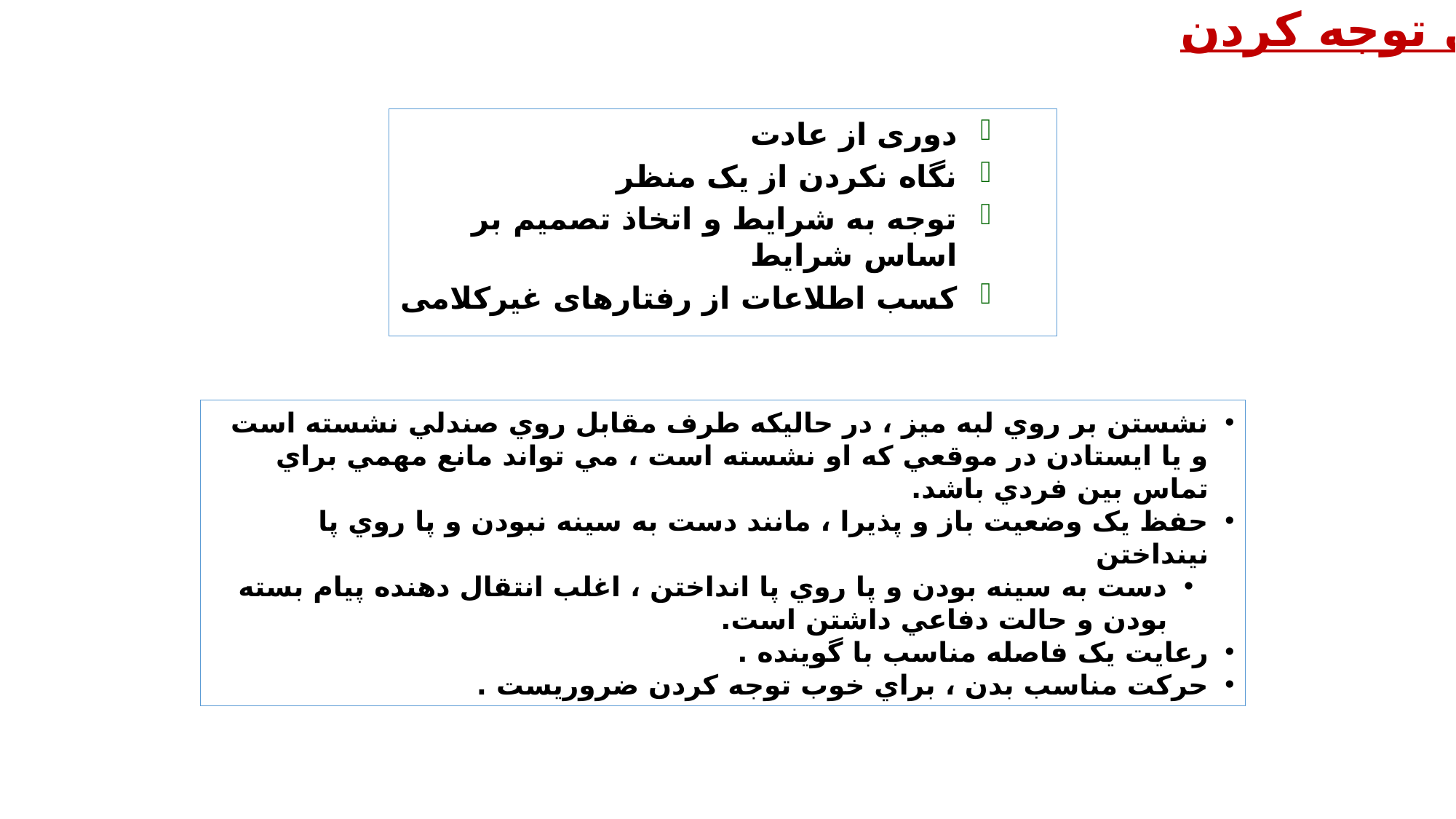

# مهارت هاي توجه کردن
دوری از عادت
نگاه نکردن از یک منظر
توجه به شرایط و اتخاذ تصمیم بر اساس شرایط
کسب اطلاعات از رفتارهای غیرکلامی

نشستن بر روي لبه ميز ، در حاليکه طرف مقابل روي صندلي نشسته است و يا ايستادن در موقعي که او نشسته است ، مي تواند مانع مهمي براي تماس بين فردي باشد.
حفظ يک وضعيت باز و پذيرا ، مانند دست به سينه نبودن و پا روي پا نينداختن
دست به سينه بودن و پا روي پا انداختن ، اغلب انتقال دهنده پيام بسته بودن و حالت دفاعي داشتن است.
رعايت يک فاصله مناسب با گوينده .
حرکت مناسب بدن ، براي خوب توجه کردن ضروريست .